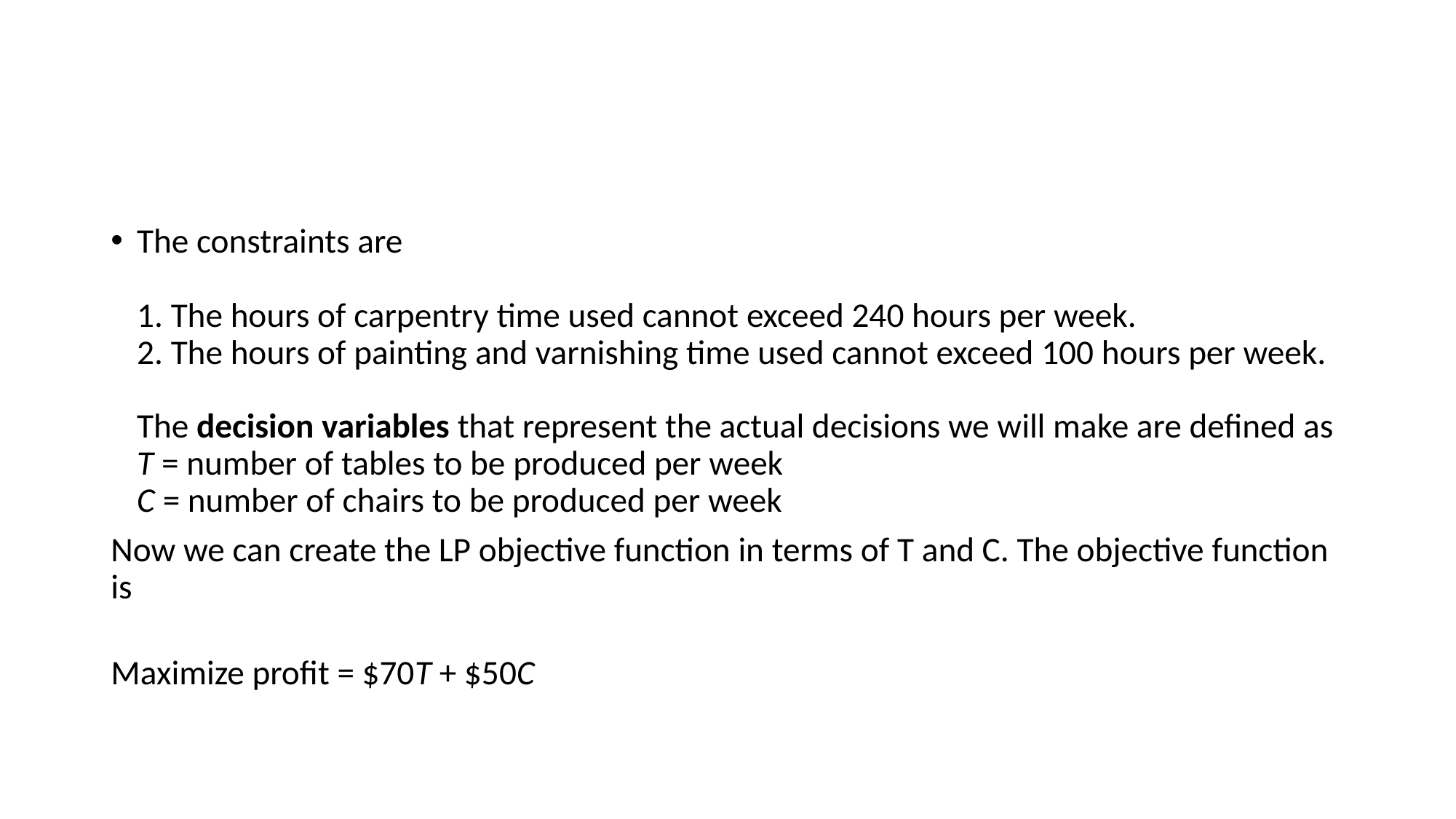

#
The constraints are
1. The hours of carpentry time used cannot exceed 240 hours per week.
2. The hours of painting and varnishing time used cannot exceed 100 hours per week.
The decision variables that represent the actual decisions we will make are defined as
T = number of tables to be produced per week
C = number of chairs to be produced per week
Now we can create the LP objective function in terms of T and C. The objective function is
Maximize profit = $70T + $50C